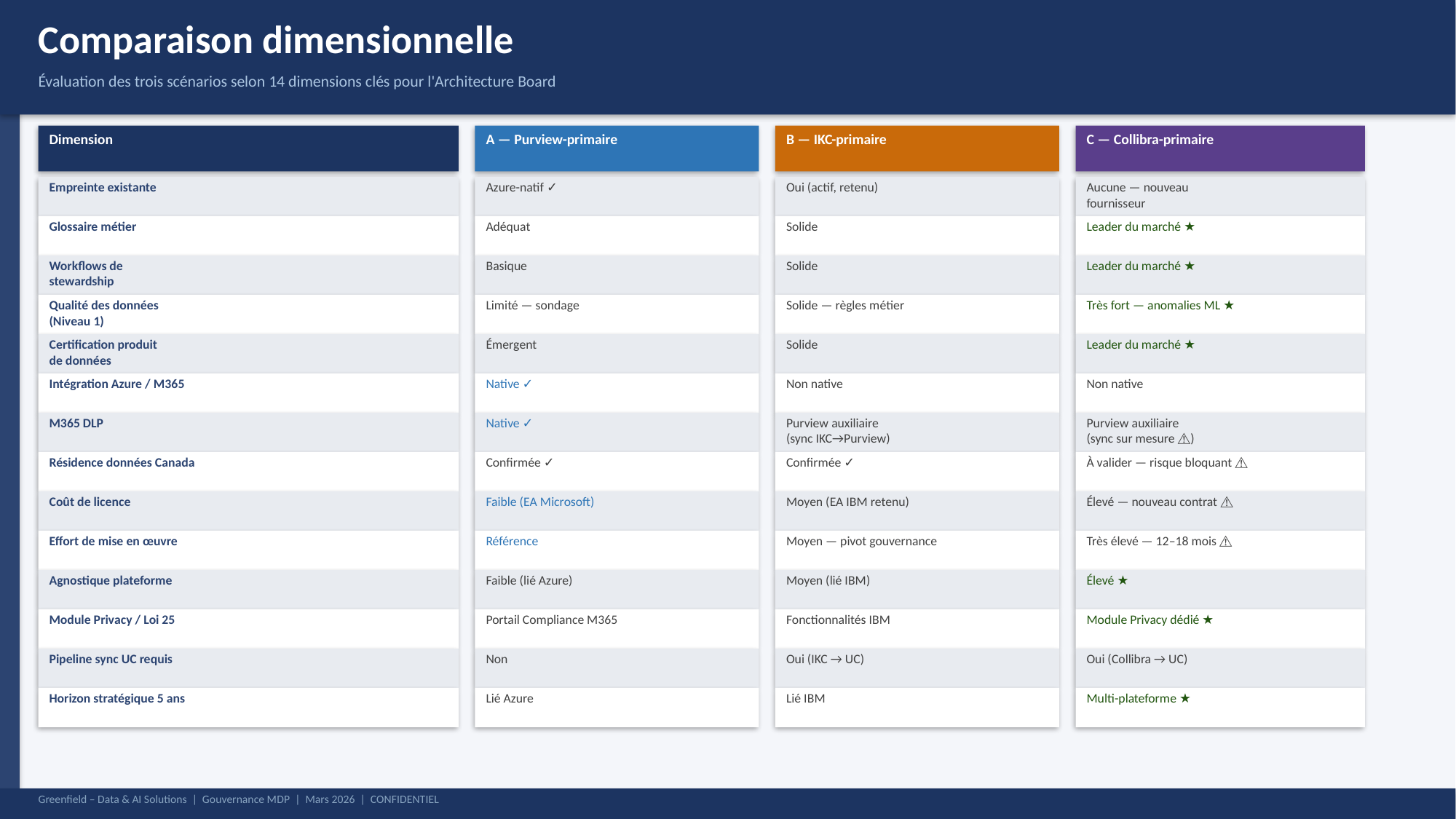

Comparaison dimensionnelle
Évaluation des trois scénarios selon 14 dimensions clés pour l'Architecture Board

Dimension
A — Purview-primaire
B — IKC-primaire
C — Collibra-primaire

Empreinte existante
Azure-natif ✓
Oui (actif, retenu)
Aucune — nouveau
fournisseur

Glossaire métier
Adéquat
Solide
Leader du marché ★

Workflows de
stewardship
Basique
Solide
Leader du marché ★

Qualité des données
(Niveau 1)
Limité — sondage
Solide — règles métier
Très fort — anomalies ML ★

Certification produit
de données
Émergent
Solide
Leader du marché ★

Intégration Azure / M365
Native ✓
Non native
Non native

M365 DLP
Native ✓
Purview auxiliaire
(sync IKC→Purview)
Purview auxiliaire
(sync sur mesure ⚠)

Résidence données Canada
Confirmée ✓
Confirmée ✓
À valider — risque bloquant ⚠

Coût de licence
Faible (EA Microsoft)
Moyen (EA IBM retenu)
Élevé — nouveau contrat ⚠

Effort de mise en œuvre
Référence
Moyen — pivot gouvernance
Très élevé — 12–18 mois ⚠

Agnostique plateforme
Faible (lié Azure)
Moyen (lié IBM)
Élevé ★

Module Privacy / Loi 25
Portail Compliance M365
Fonctionnalités IBM
Module Privacy dédié ★

Pipeline sync UC requis
Non
Oui (IKC → UC)
Oui (Collibra → UC)

Horizon stratégique 5 ans
Lié Azure
Lié IBM
Multi-plateforme ★

Greenfield – Data & AI Solutions  |  Gouvernance MDP  |  Mars 2026  |  CONFIDENTIEL